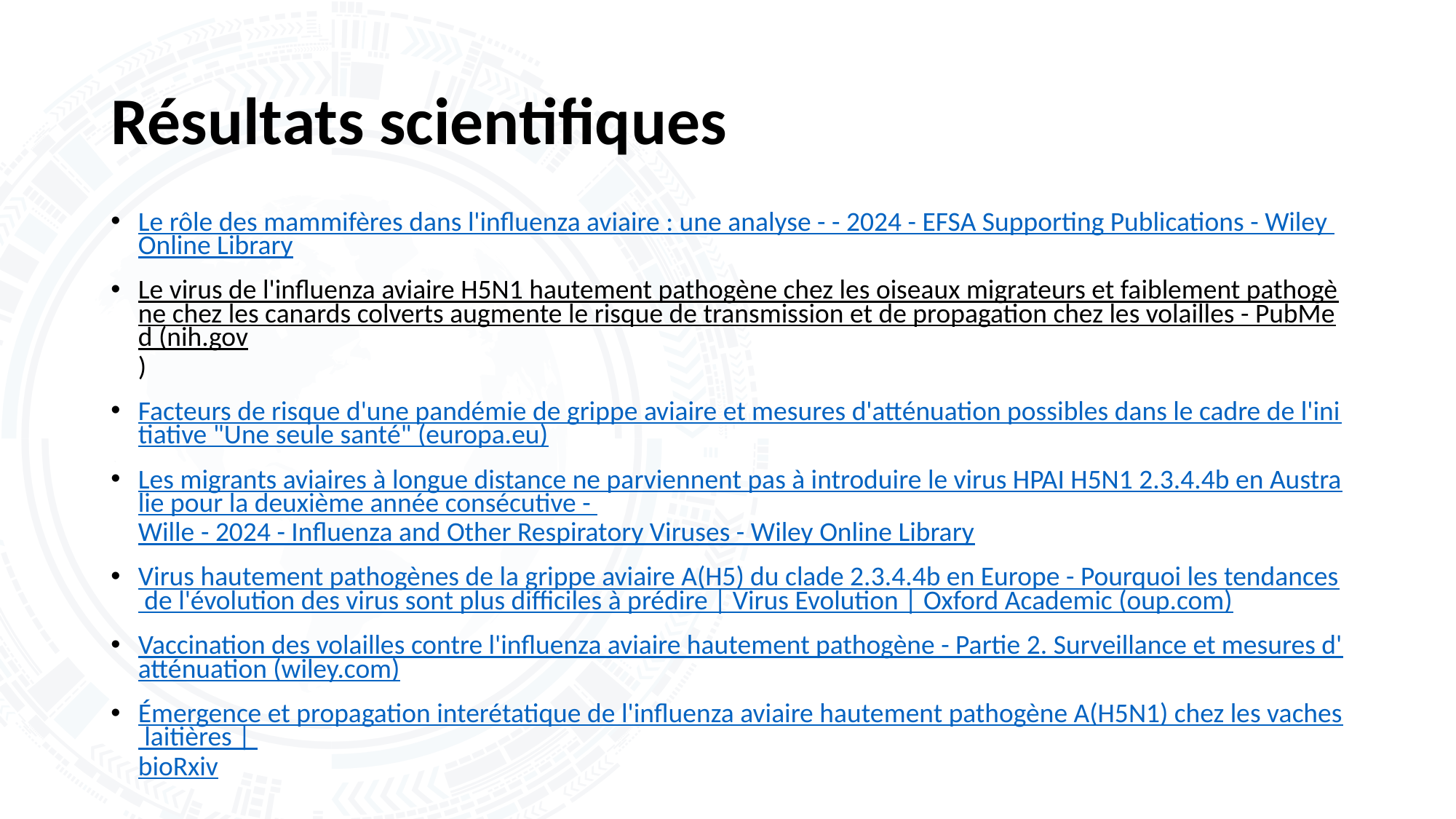

# Résultats scientifiques
Le rôle des mammifères dans l'influenza aviaire : une analyse - - 2024 - EFSA Supporting Publications - Wiley Online Library
Le virus de l'influenza aviaire H5N1 hautement pathogène chez les oiseaux migrateurs et faiblement pathogène chez les canards colverts augmente le risque de transmission et de propagation chez les volailles - PubMed (nih.gov)
Facteurs de risque d'une pandémie de grippe aviaire et mesures d'atténuation possibles dans le cadre de l'initiative "Une seule santé" (europa.eu)
Les migrants aviaires à longue distance ne parviennent pas à introduire le virus HPAI H5N1 2.3.4.4b en Australie pour la deuxième année consécutive - Wille - 2024 - Influenza and Other Respiratory Viruses - Wiley Online Library
Virus hautement pathogènes de la grippe aviaire A(H5) du clade 2.3.4.4b en Europe - Pourquoi les tendances de l'évolution des virus sont plus difficiles à prédire | Virus Evolution | Oxford Academic (oup.com)
Vaccination des volailles contre l'influenza aviaire hautement pathogène - Partie 2. Surveillance et mesures d'atténuation (wiley.com)
Émergence et propagation interétatique de l'influenza aviaire hautement pathogène A(H5N1) chez les vaches laitières | bioRxiv